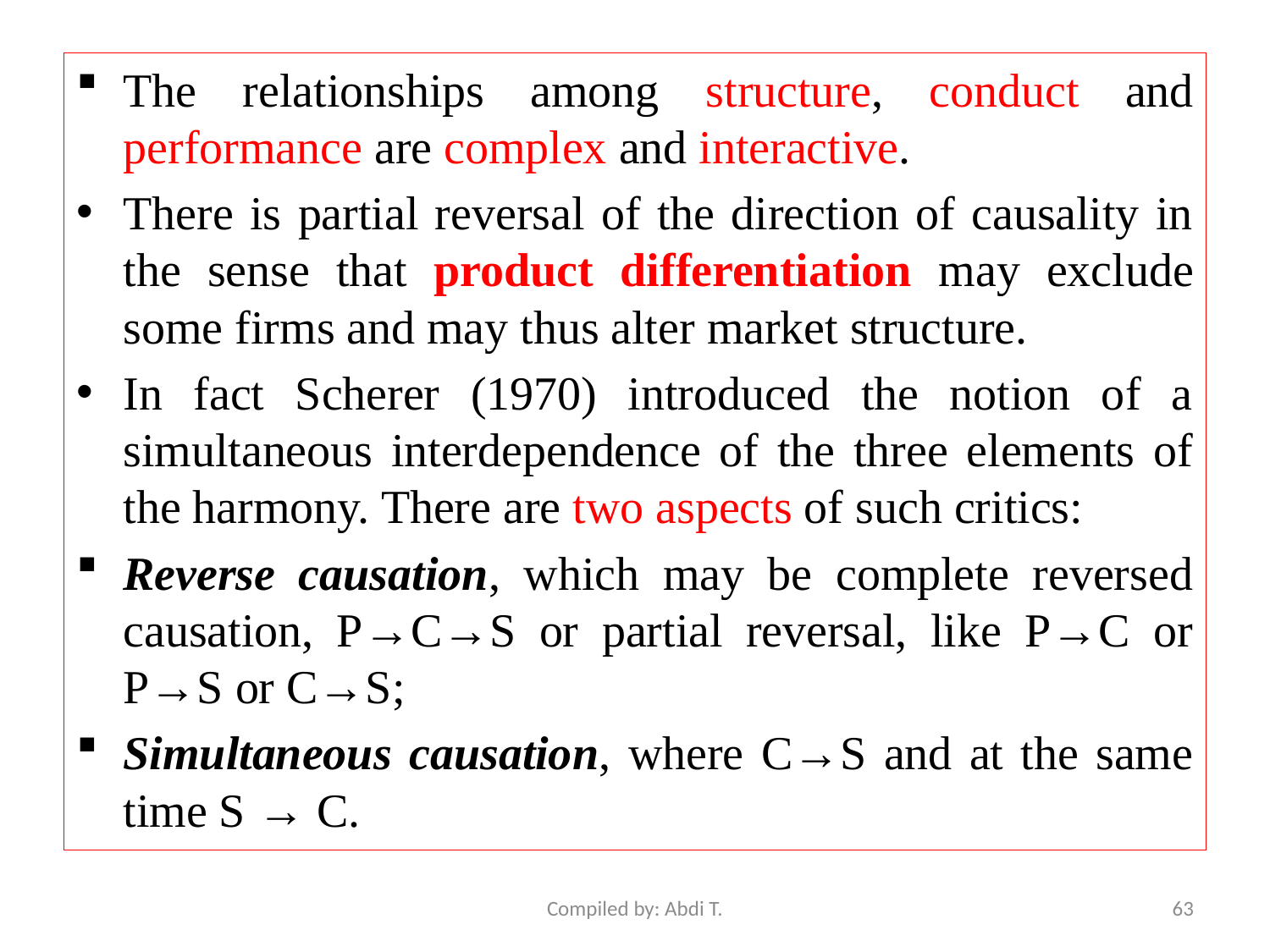

The relationships among structure, conduct and performance are complex and interactive.
There is partial reversal of the direction of causality in the sense that product differentiation may exclude some firms and may thus alter market structure.
In fact Scherer (1970) introduced the notion of a simultaneous interdependence of the three elements of the harmony. There are two aspects of such critics:
Reverse causation, which may be complete reversed causation, P→C→S or partial reversal, like P→C or P→S or C→S;
Simultaneous causation, where C→S and at the same time S → C.
Compiled by: Abdi T.
63